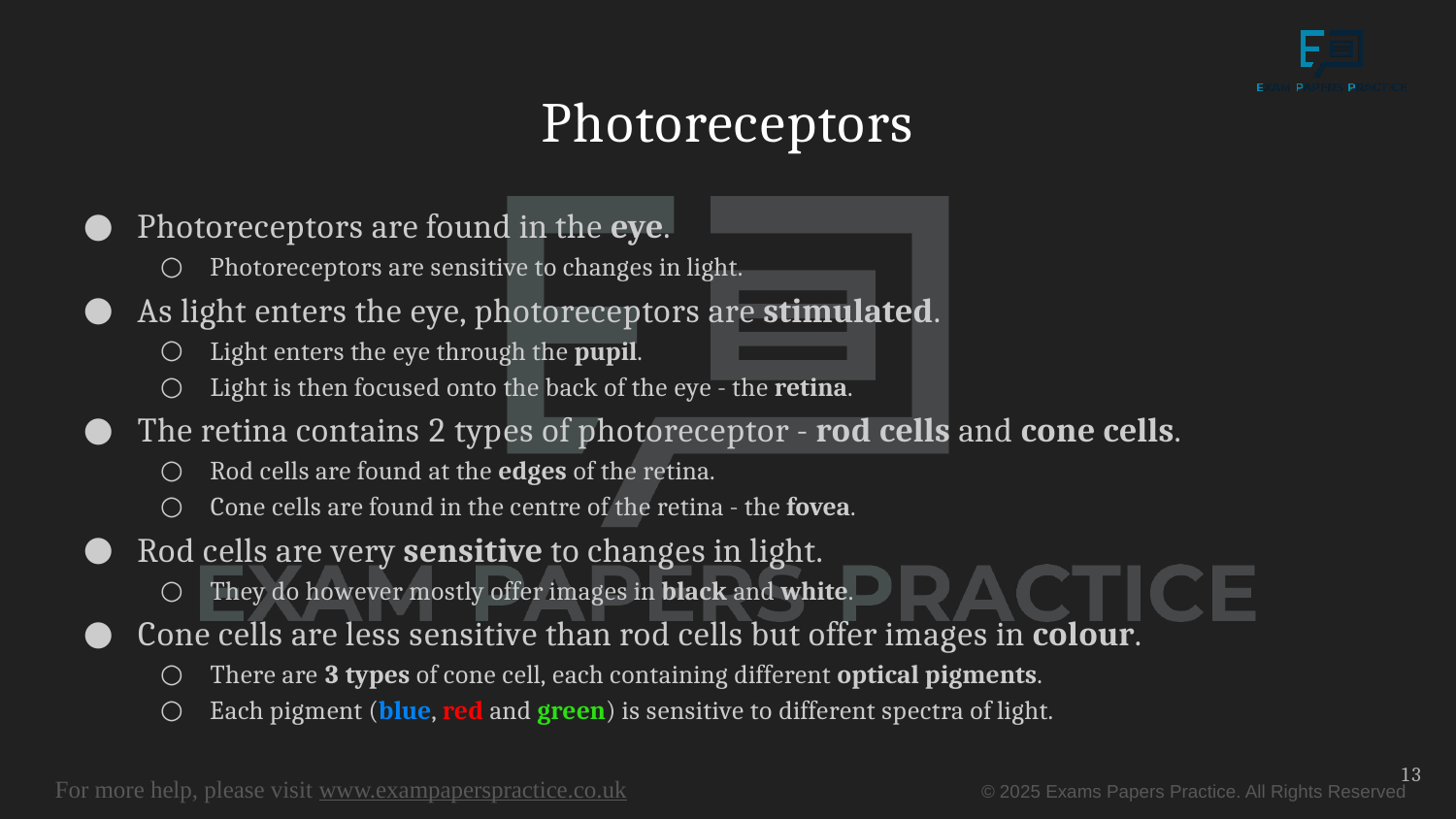

# Photoreceptors

Photoreceptors are found in the eye.
Photoreceptors are sensitive to changes in light.
As light enters the eye, photoreceptors are stimulated.
Light enters the eye through the pupil.
Light is then focused onto the back of the eye - the retina.
The retina contains 2 types of photoreceptor - rod cells and cone cells.
Rod cells are found at the edges of the retina.
Cone cells are found in the centre of the retina - the fovea.
Rod cells are very sensitive to changes in light.
They do however mostly offer images in black and white.
Cone cells are less sensitive than rod cells but offer images in colour.
There are 3 types of cone cell, each containing different optical pigments.
Each pigment (blue, red and green) is sensitive to different spectra of light.

13